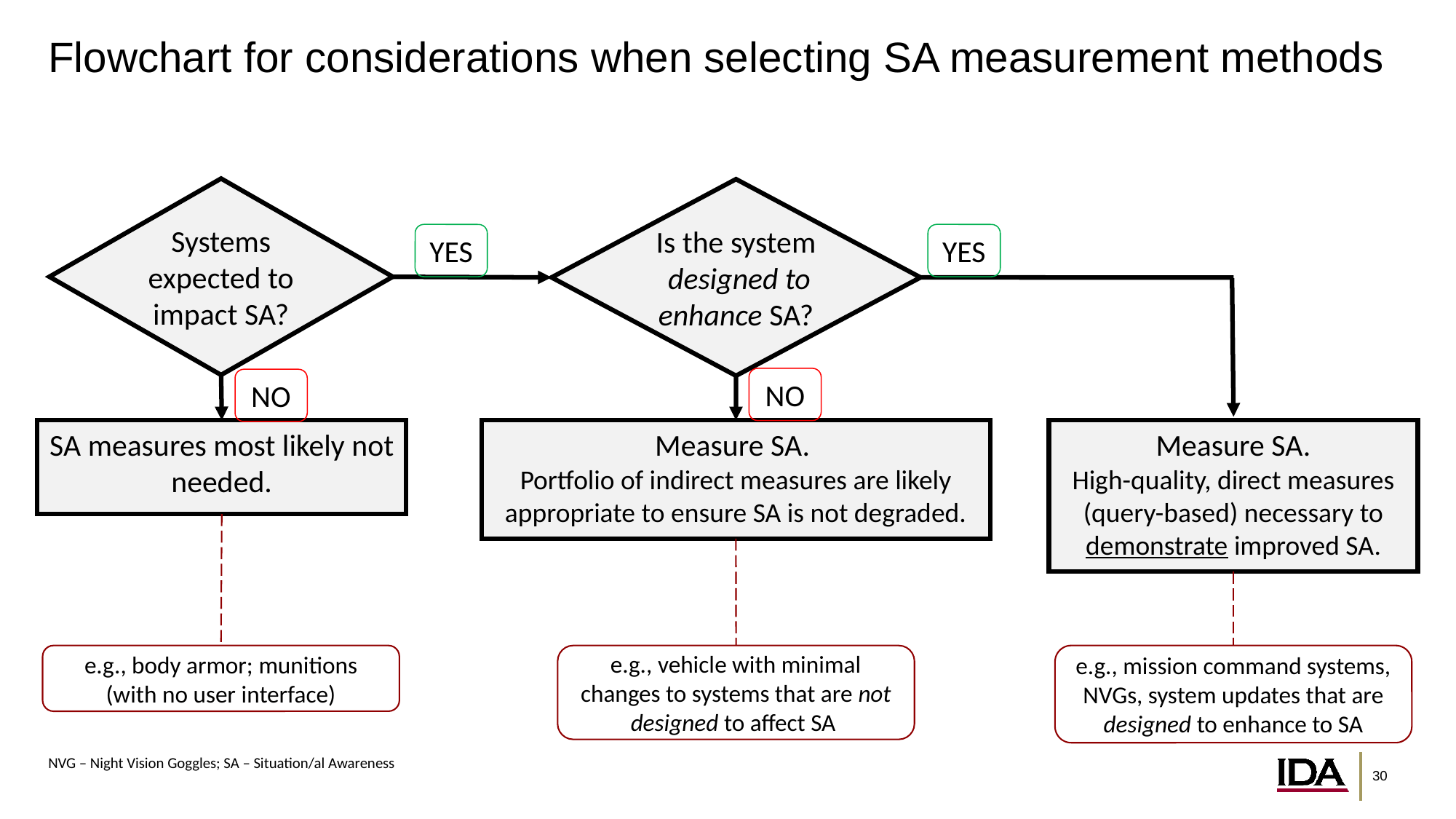

# Flowchart for considerations when selecting SA measurement methods
Systems expected to impact SA?
Is the system  designed to enhance SA?
YES
YES
NO
NO
SA measures most likely not needed.
Measure SA.
Portfolio of indirect measures are likely appropriate to ensure SA is not degraded.
Measure SA.
High-quality, direct measures (query-based) necessary to demonstrate improved SA.
e.g., body armor; munitions (with no user interface)
e.g., vehicle with minimal changes to systems that are not designed to affect SA
e.g., mission command systems, NVGs, system updates that are designed to enhance to SA
NVG – Night Vision Goggles; SA – Situation/al Awareness